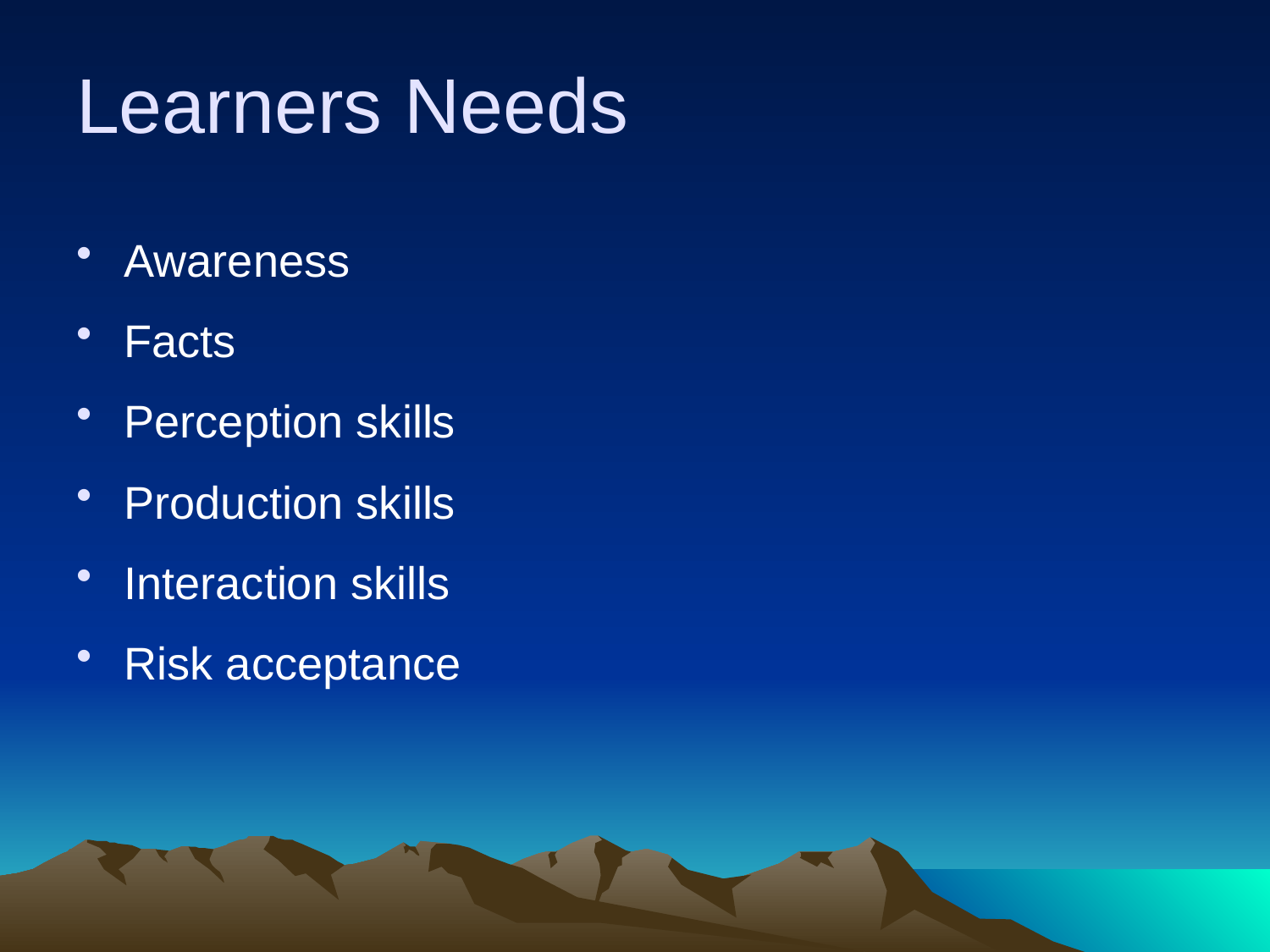

# Learners Needs
Awareness
Facts
Perception skills
Production skills
Interaction skills
Risk acceptance